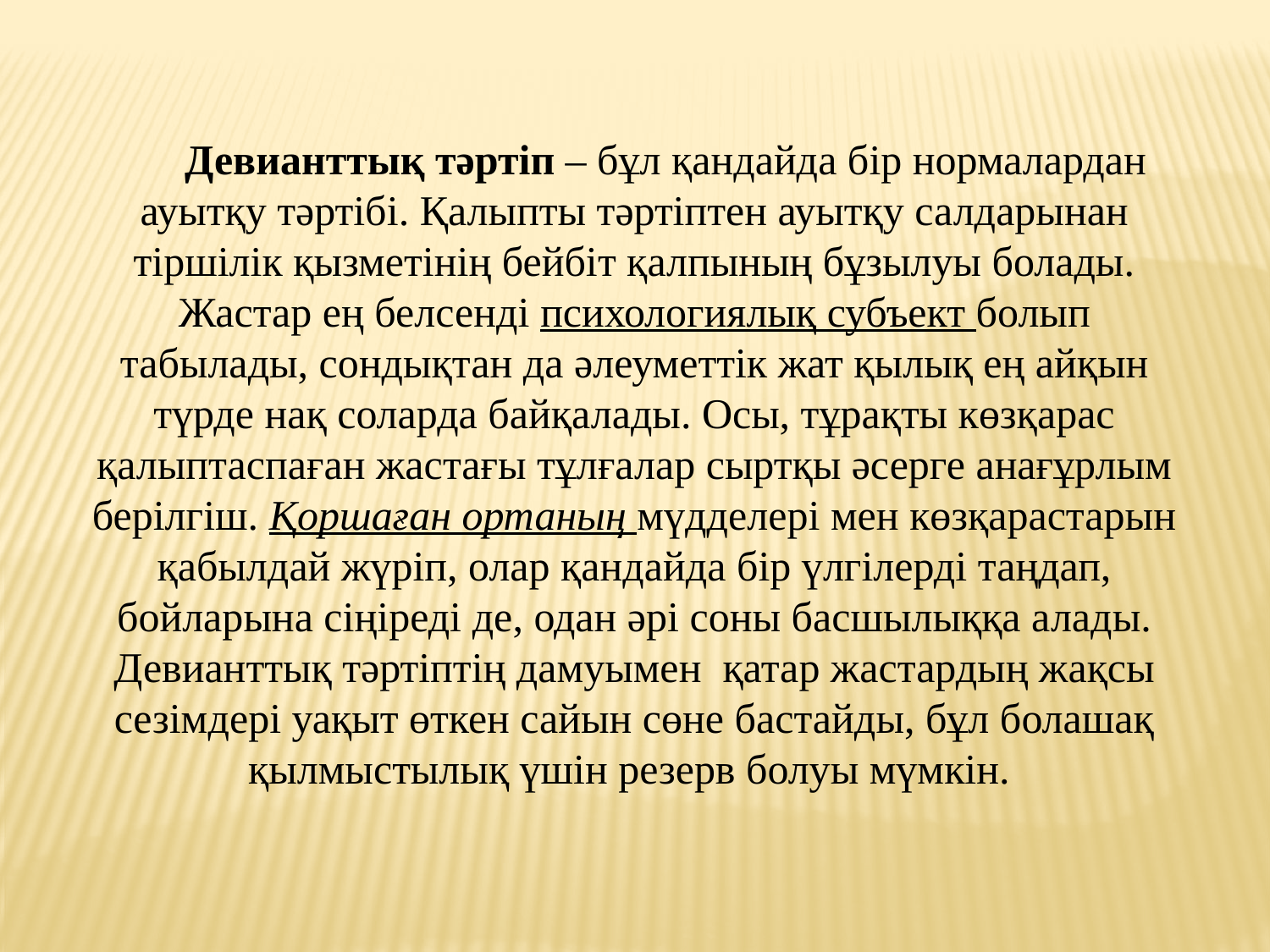

Девианттық тәртіп – бұл қандайда бір нормалардан ауытқу тәртібі. Қалыпты тәртіптен ауытқу салдарынан тіршілік қызметінің бейбіт қалпының бұзылуы болады. Жастар ең белсенді психологиялық субъект болып табылады, сондықтан да әлеуметтік жат қылық ең айқын түрде нақ соларда байқалады. Осы, тұрақты көзқарас қалыптаспаған жастағы тұлғалар сыртқы әсерге анағұрлым берілгіш. Қоршаған ортаның мүдделері мен көзқарастарын қабылдай жүріп, олар қандайда бір үлгілерді таңдап, бойларына сіңіреді де, одан әрі соны басшылыққа алады. Девианттық тәртіптің дамуымен  қатар жастардың жақсы сезімдері уақыт өткен сайын сөне бастайды, бұл болашақ қылмыстылық үшін резерв болуы мүмкін.